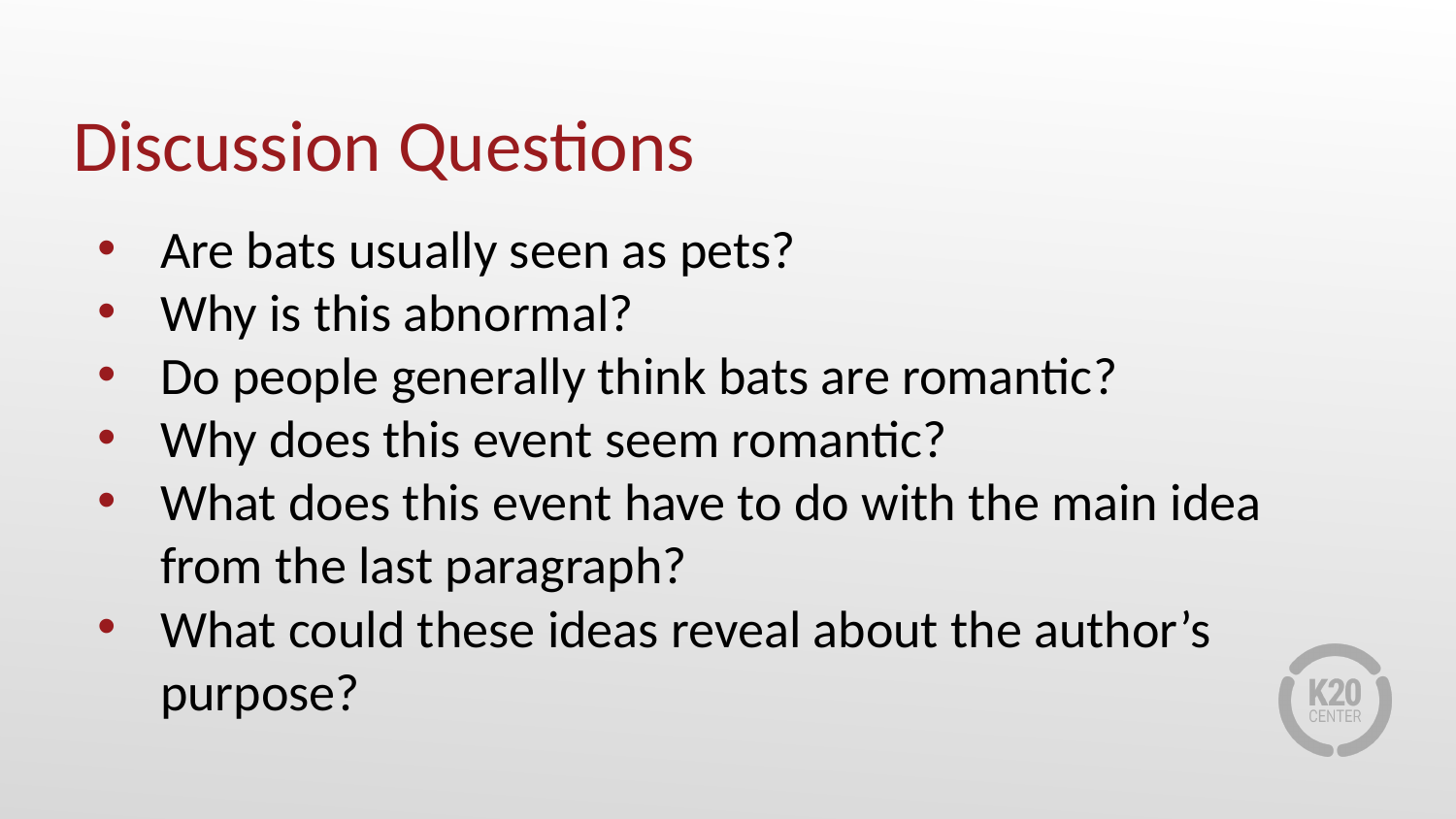

# Discussion Questions
Are bats usually seen as pets?
Why is this abnormal?
Do people generally think bats are romantic?
Why does this event seem romantic?
What does this event have to do with the main idea from the last paragraph?
What could these ideas reveal about the author’s purpose?